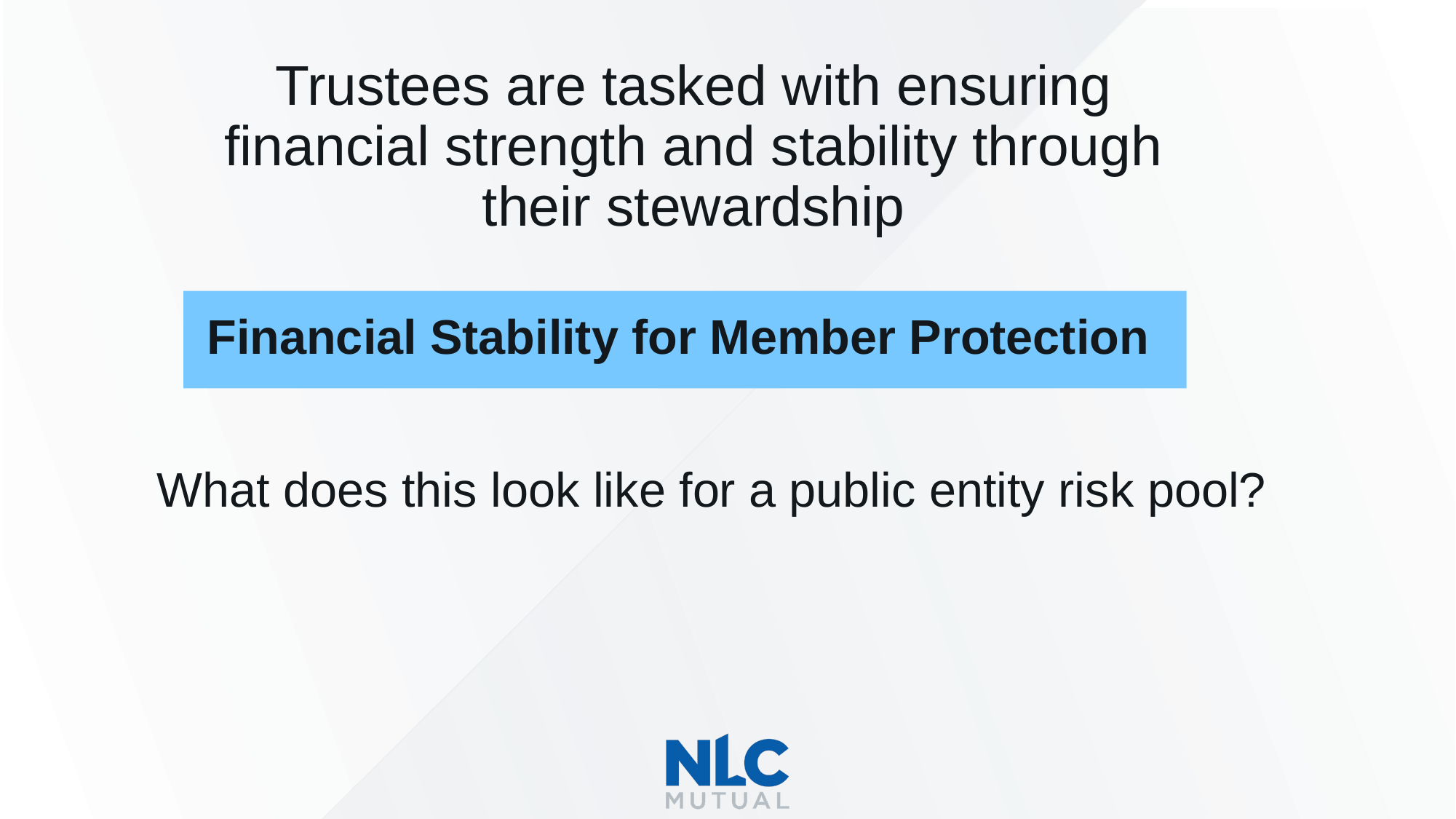

Trustees are tasked with ensuring financial strength and stability through their stewardship

Financial Stability for Member Protection
What does this look like for a public entity risk pool?